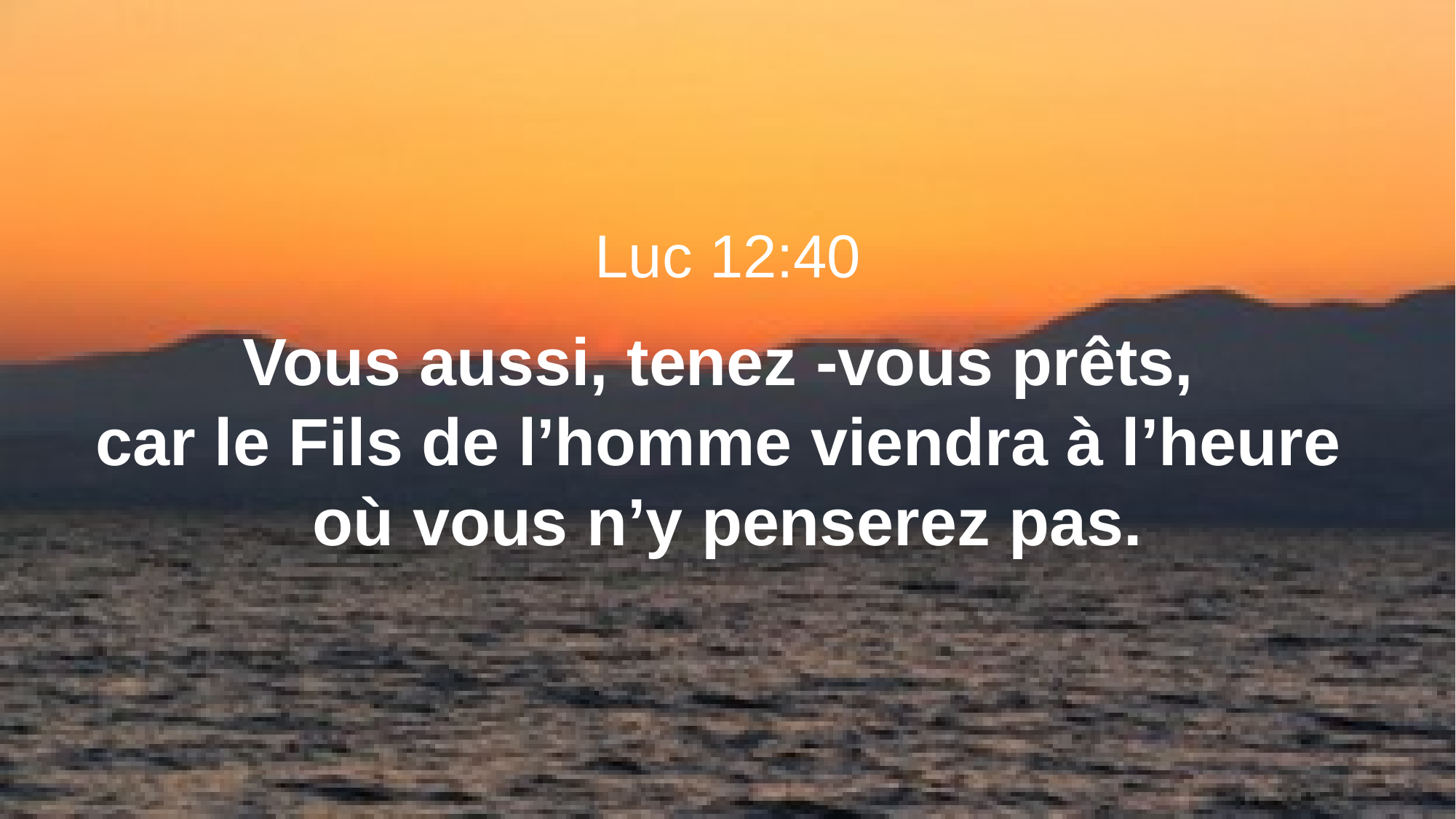

Luc 12:40

Vous aussi, tenez -vous prêts,
car le Fils de l’homme viendra à l’heure
où vous n’y penserez pas.